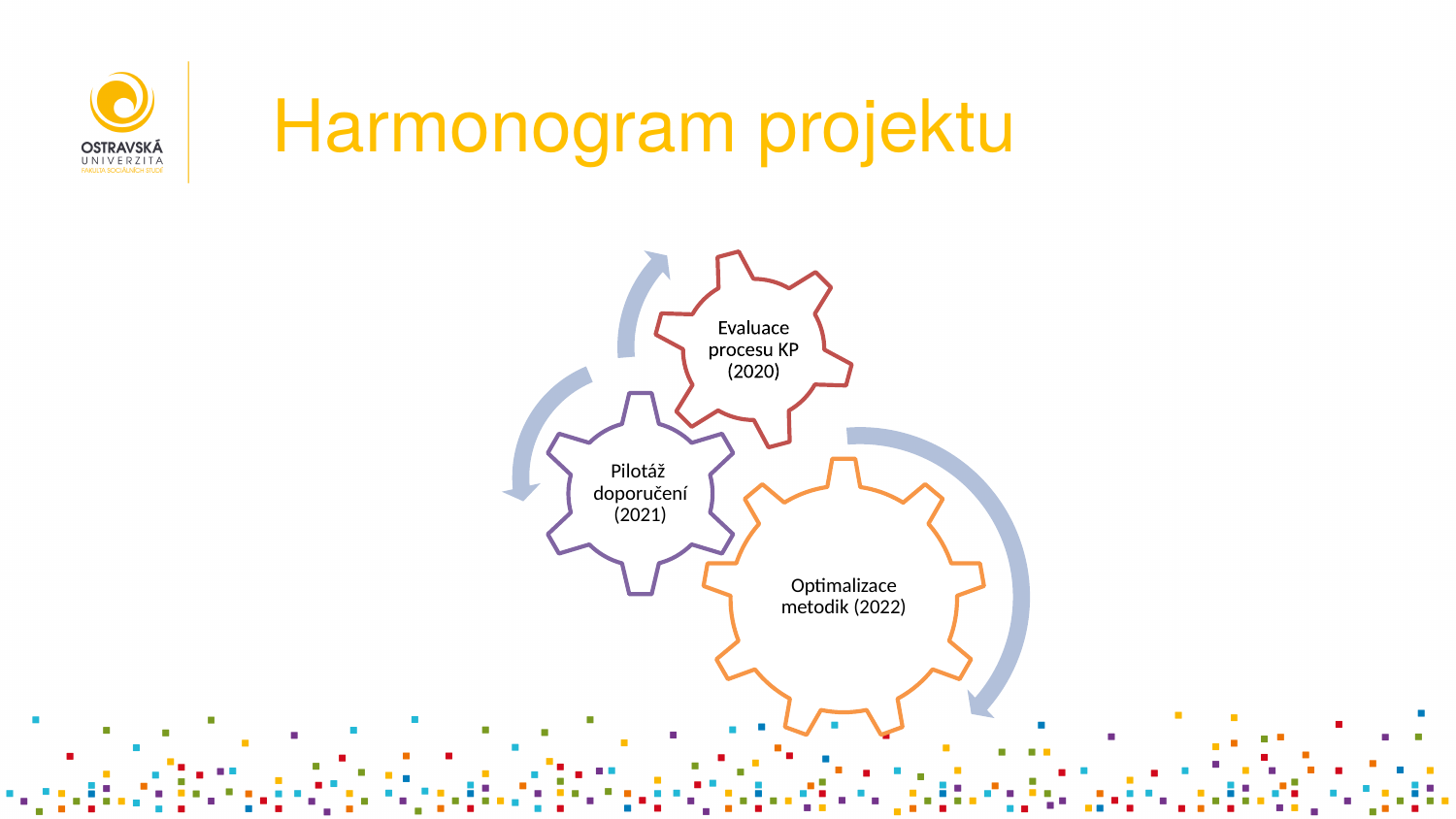

# Harmonogram projektu
Optimalizace metodik (2022)
Pilotáž  doporučení (2021)
Evaluace procesu KP (2020)